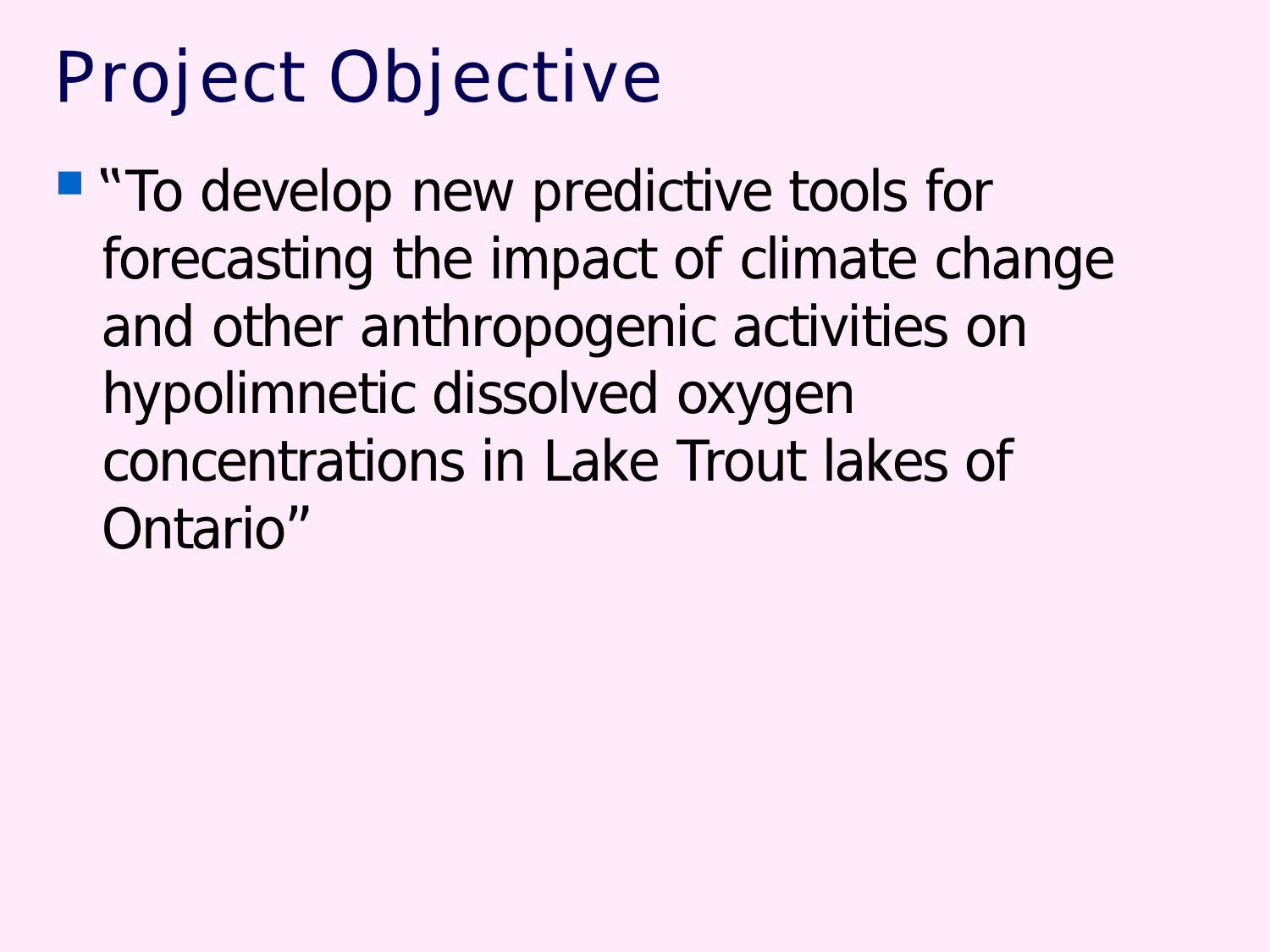

# Project Objective
“To develop new predictive tools for forecasting the impact of climate change and other anthropogenic activities on hypolimnetic dissolved oxygen concentrations in Lake Trout lakes of Ontario”